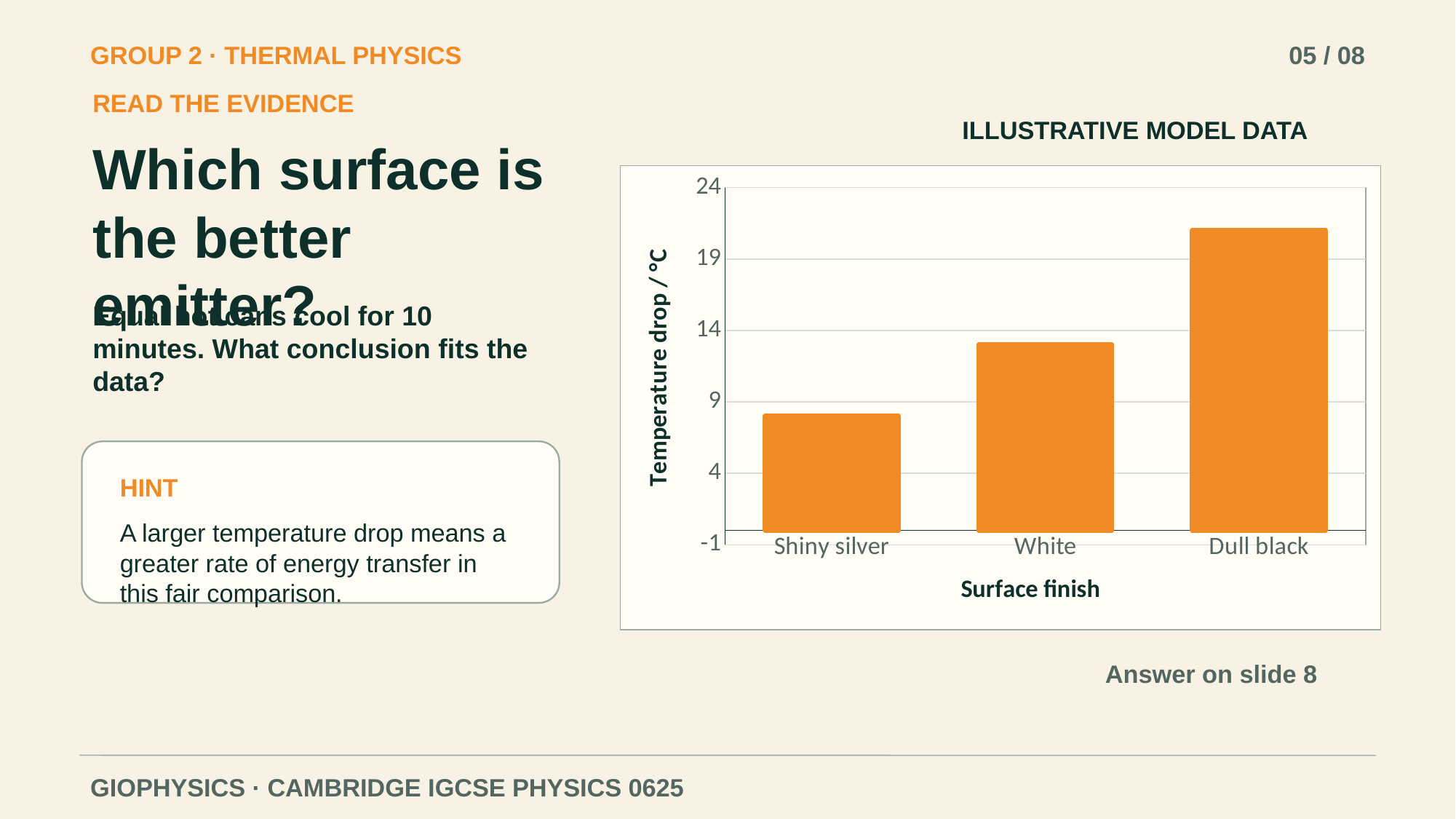

GROUP 2 · THERMAL PHYSICS
05 / 08
READ THE EVIDENCE
ILLUSTRATIVE MODEL DATA
Which surface is the better emitter?

### Chart

| Category |  |
|---|---|
| Shiny silver | 8.0 |
| White | 13.0 |
| Dull black | 21.0 |
Equal hot cans cool for 10 minutes. What conclusion fits the data?

HINT
A larger temperature drop means a greater rate of energy transfer in this fair comparison.
Answer on slide 8

GIOPHYSICS · CAMBRIDGE IGCSE PHYSICS 0625